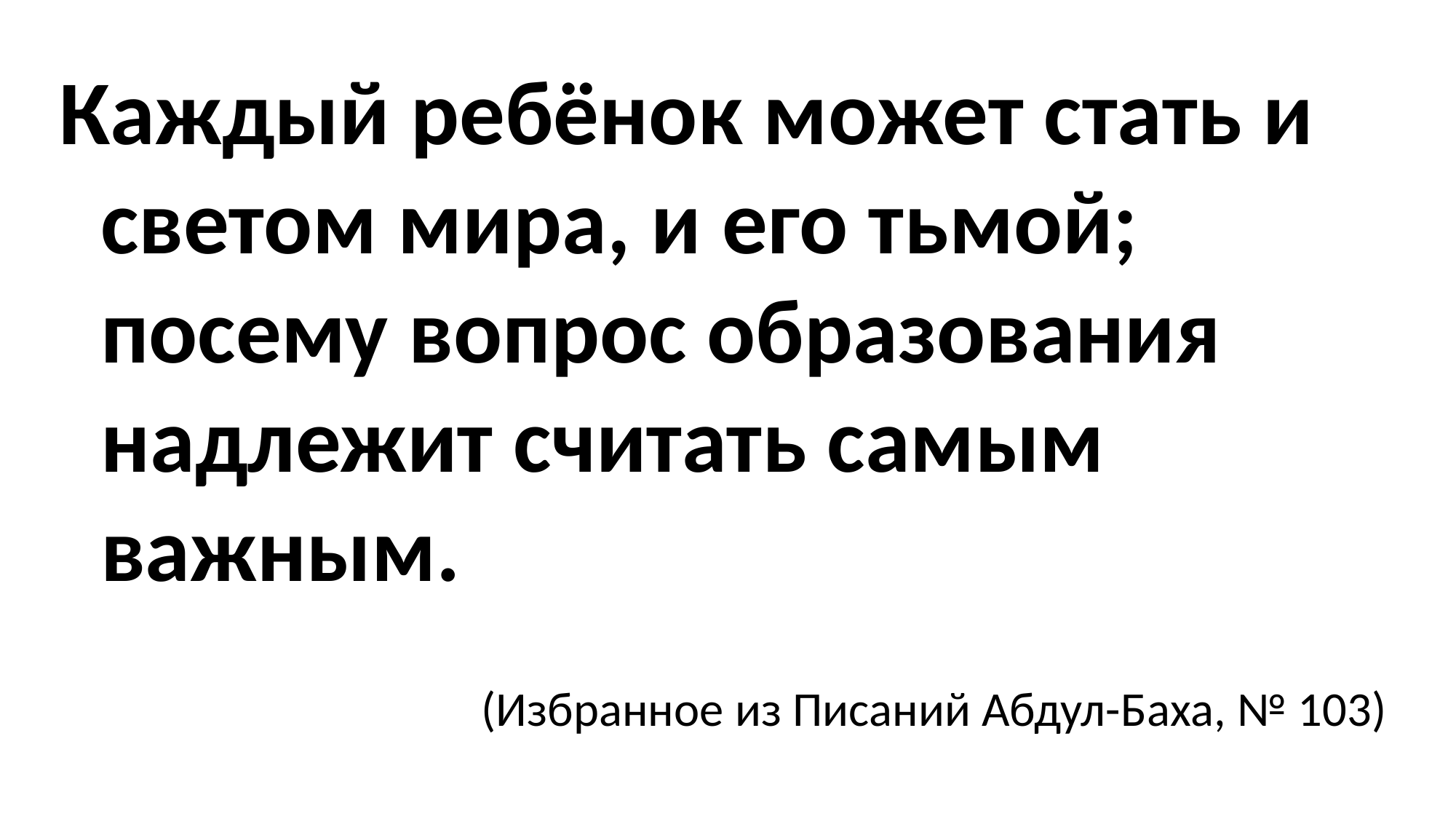

Каждый ребёнок может стать и светом мира, и его тьмой; посему вопрос образования надлежит считать самым важным.

(Избранное из Писаний Абдул-Баха, № 103)